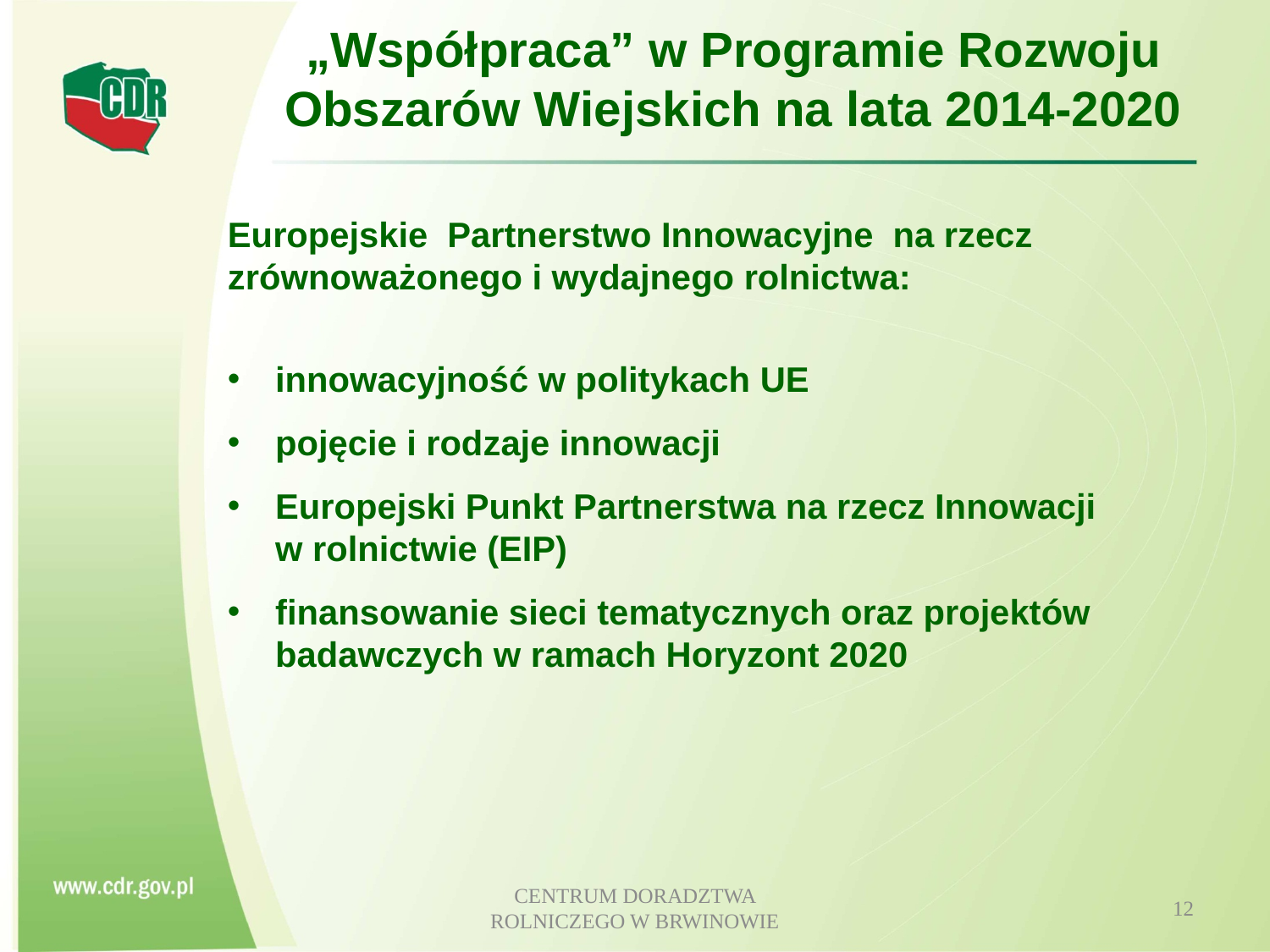

# „Współpraca” w Programie Rozwoju Obszarów Wiejskich na lata 2014-2020
Europejskie  Partnerstwo Innowacyjne  na rzecz  zrównoważonego i wydajnego rolnictwa:

innowacyjność w politykach UE
pojęcie i rodzaje innowacji
Europejski Punkt Partnerstwa na rzecz Innowacji w rolnictwie (EIP)
finansowanie sieci tematycznych oraz projektów badawczych w ramach Horyzont 2020

CENTRUM DORADZTWA ROLNICZEGO W BRWINOWIE
12